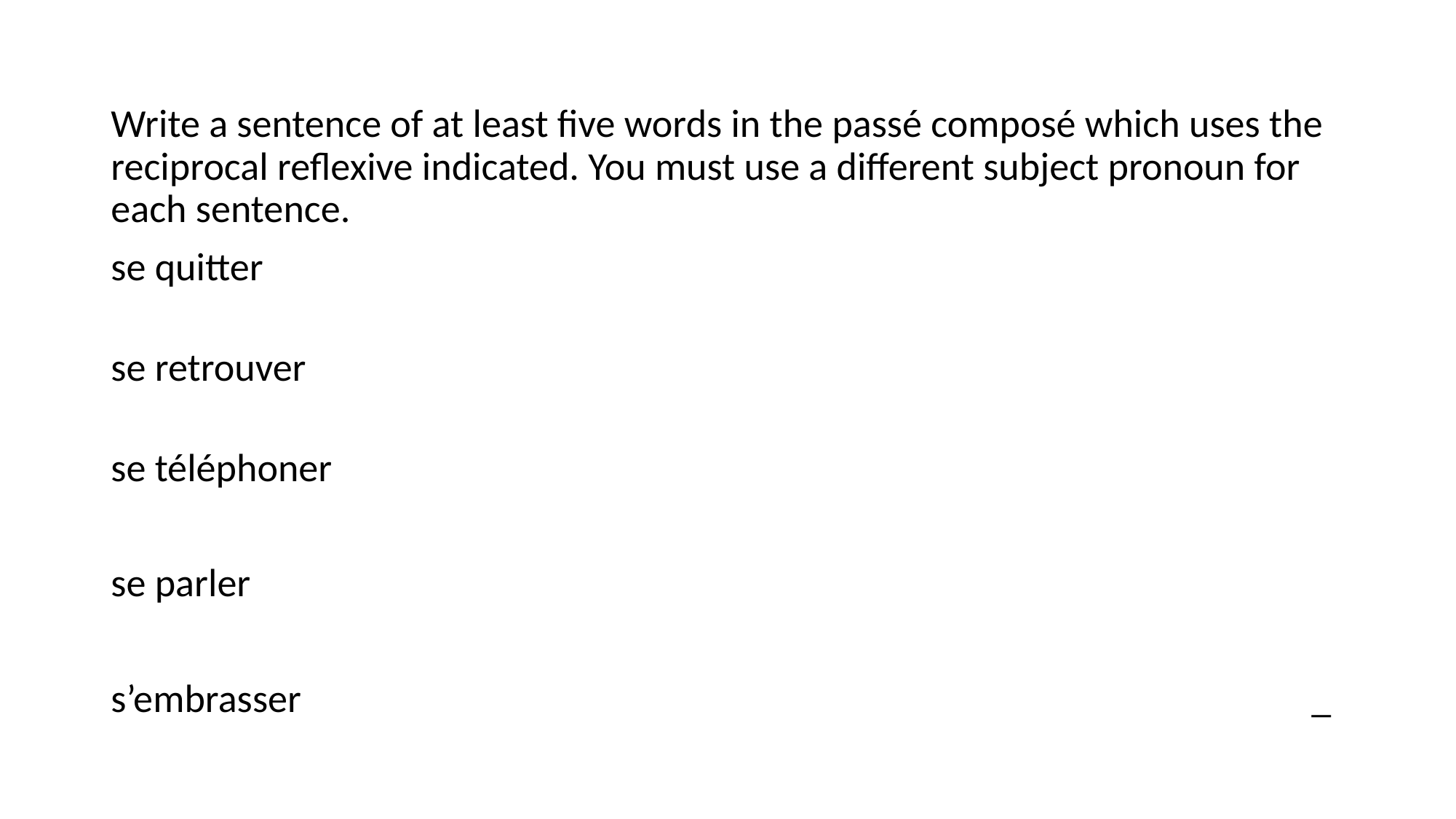

#
Write a sentence of at least five words in the passé composé which uses the reciprocal reflexive indicated. You must use a different subject pronoun for each sentence.
se quitter
se retrouver
se téléphoner

se parler

s’embrasser 										_